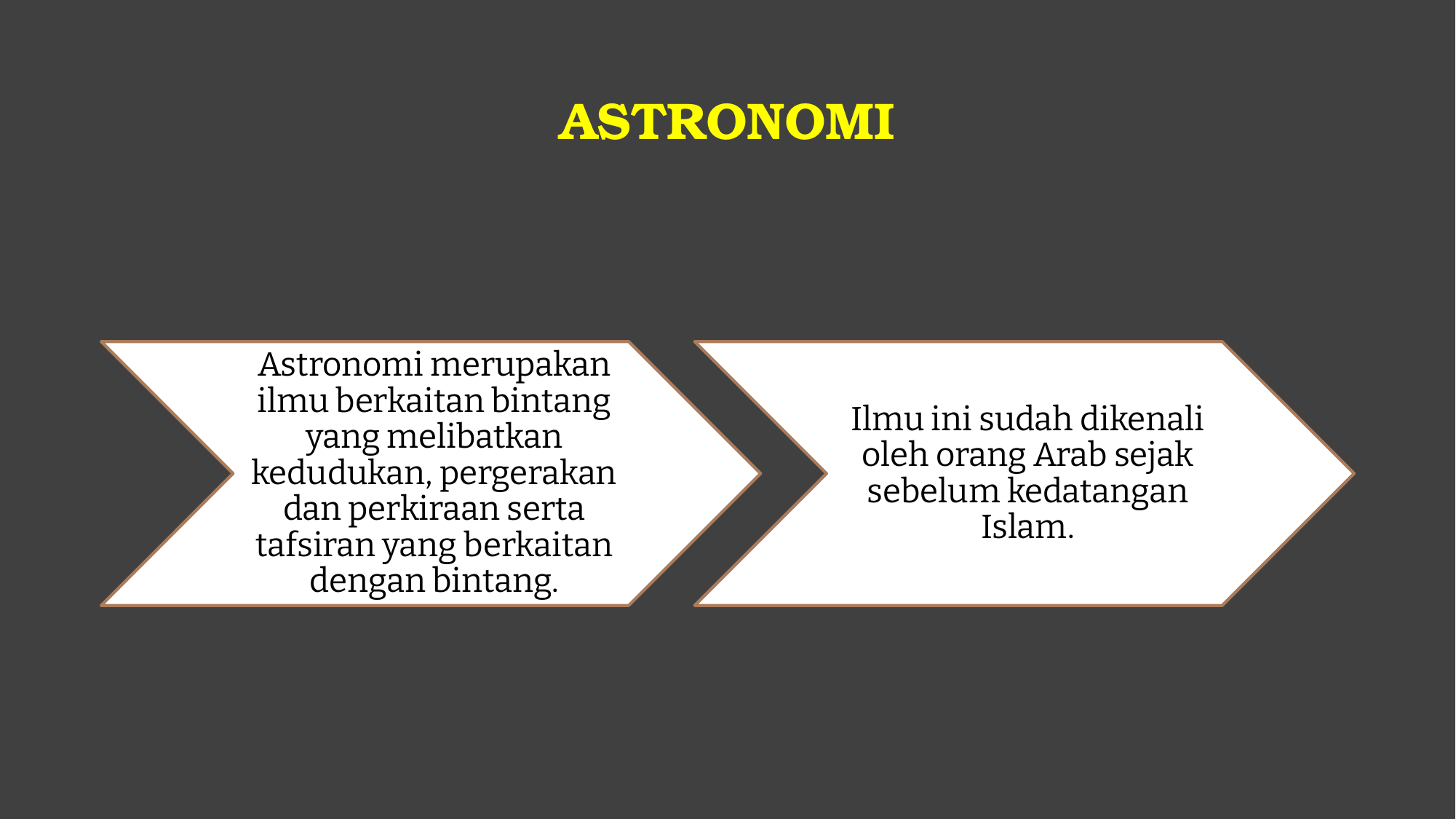

# ASTRONOMI
Astronomi merupakan ilmu berkaitan bintang yang melibatkan kedudukan, pergerakan dan perkiraan serta tafsiran yang berkaitan dengan bintang.
Ilmu ini sudah dikenali oleh orang Arab sejak sebelum kedatangan Islam.